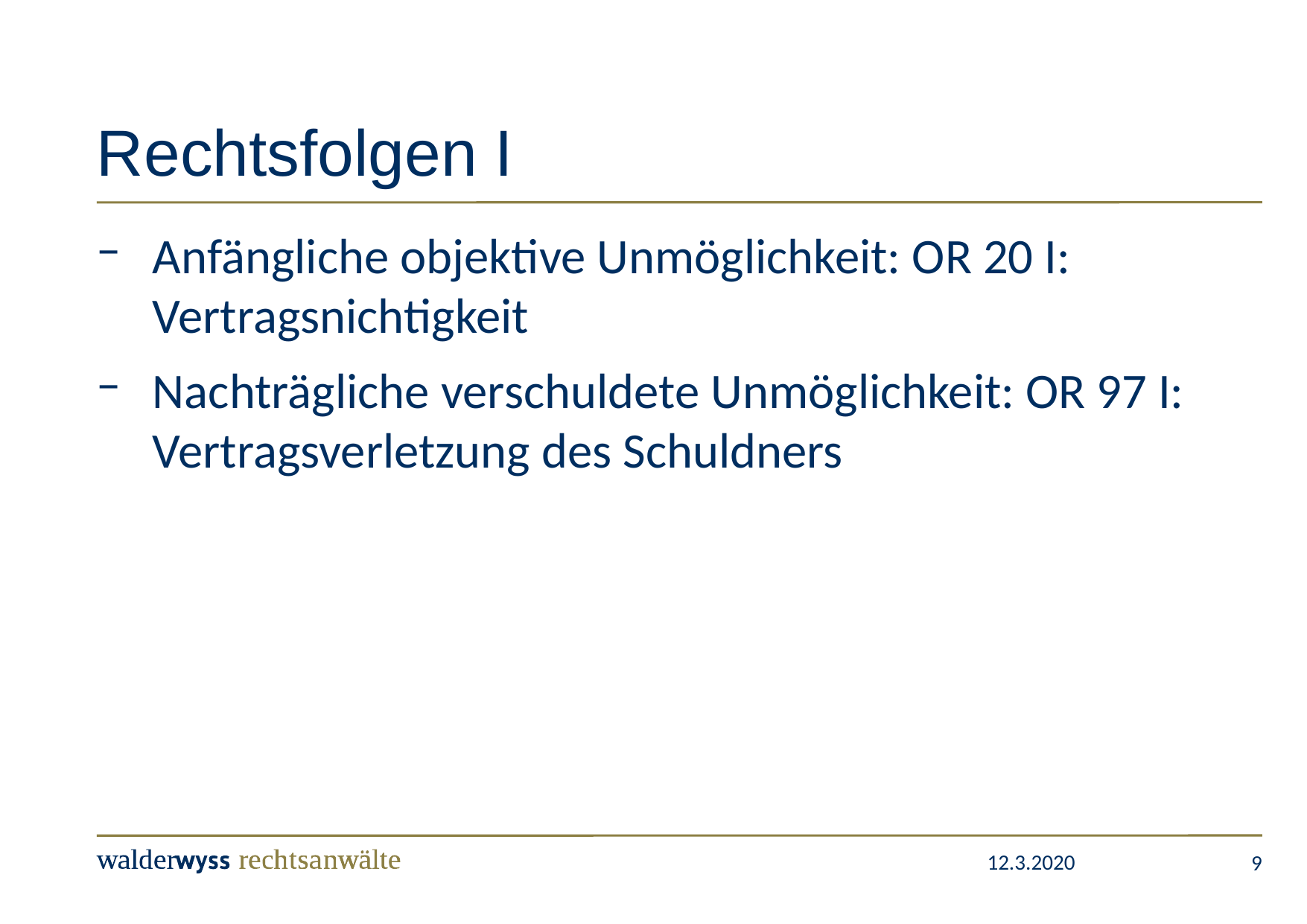

# Rechtsfolgen I
Anfängliche objektive Unmöglichkeit: OR 20 I: Vertragsnichtigkeit
Nachträgliche verschuldete Unmöglichkeit: OR 97 I: Vertragsverletzung des Schuldners
9